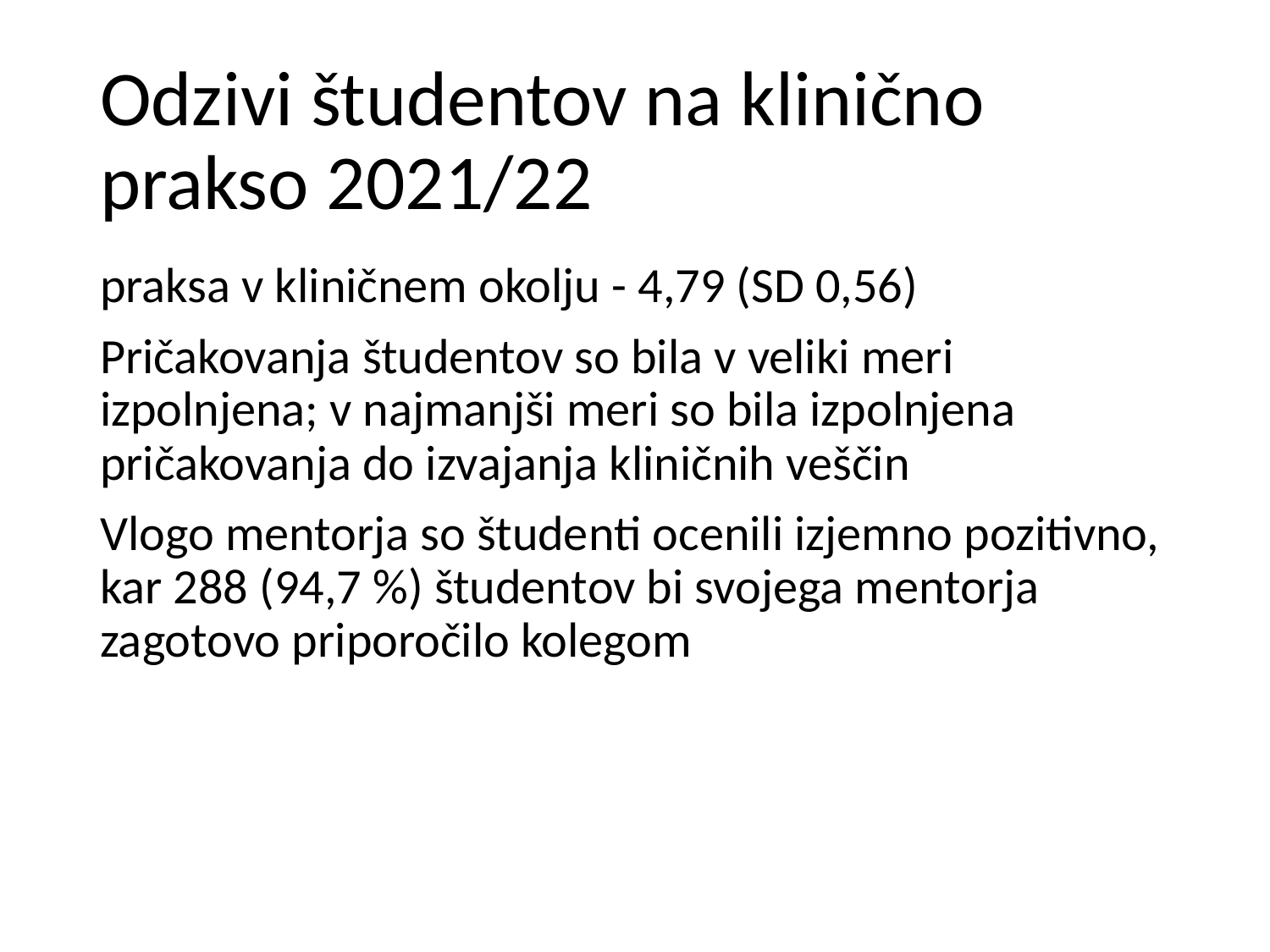

# Odzivi študentov na klinično prakso 2021/22
praksa v kliničnem okolju - 4,79 (SD 0,56)
Pričakovanja študentov so bila v veliki meri izpolnjena; v najmanjši meri so bila izpolnjena pričakovanja do izvajanja kliničnih veščin
Vlogo mentorja so študenti ocenili izjemno pozitivno, kar 288 (94,7 %) študentov bi svojega mentorja zagotovo priporočilo kolegom